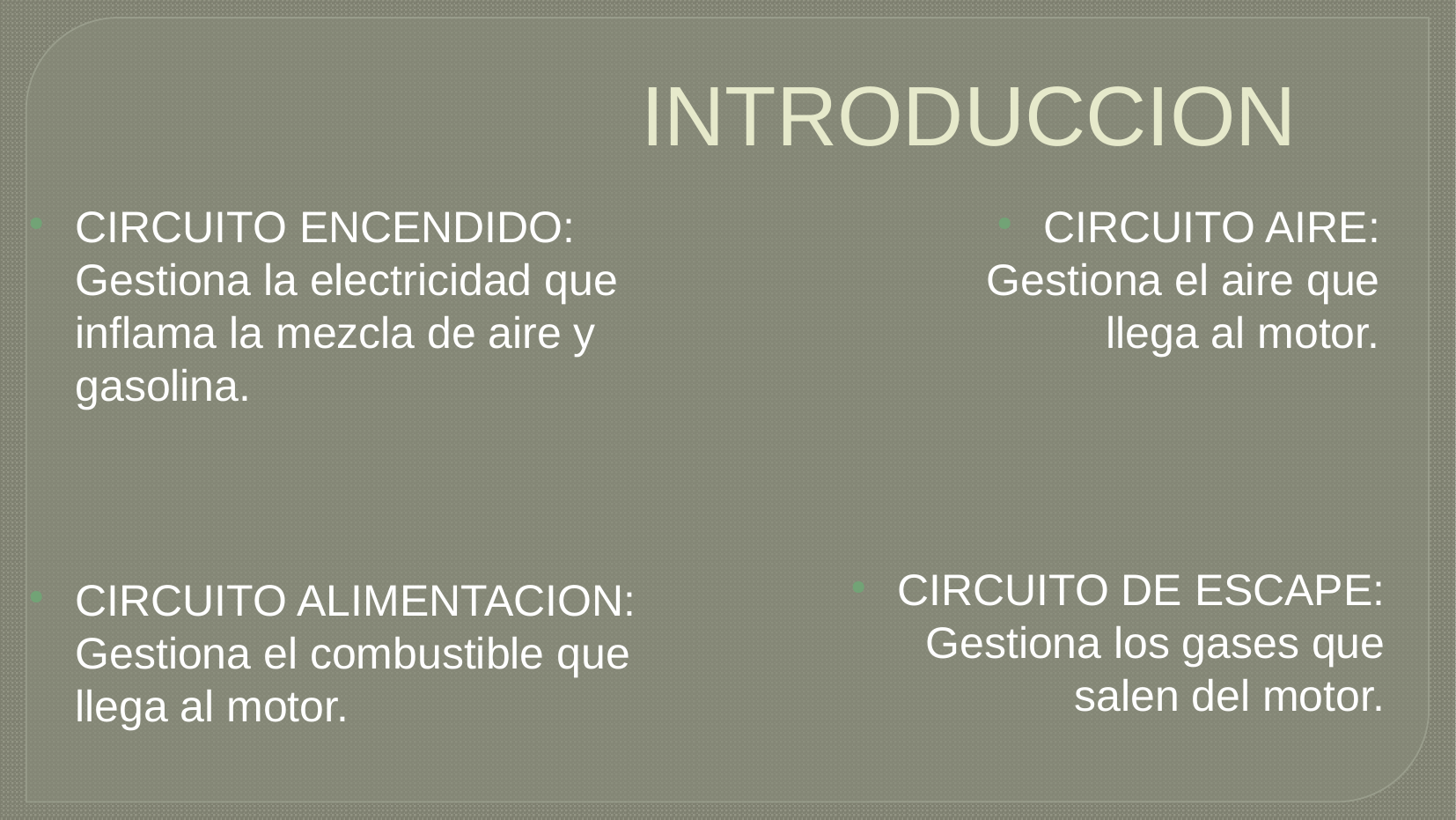

INTRODUCCION
CIRCUITO ENCENDIDO: Gestiona la electricidad que inflama la mezcla de aire y gasolina.

CIRCUITO AIRE: Gestiona el aire que llega al motor.
CIRCUITO DE ESCAPE: Gestiona los gases que salen del motor.
CIRCUITO ALIMENTACION: Gestiona el combustible que llega al motor.